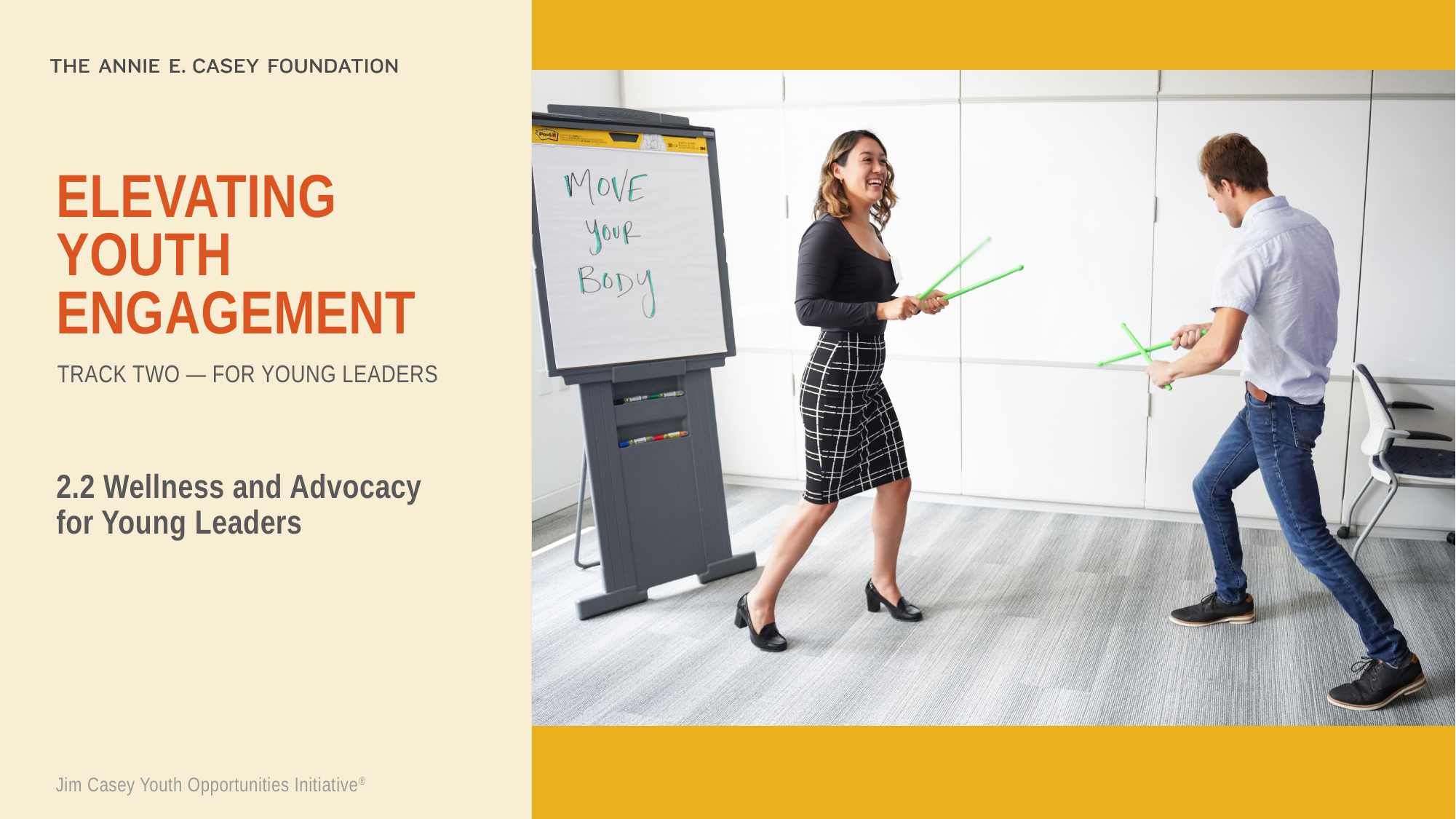

Elevating youth Engagement
TRACK TWO — FOR YOUNG LEADERS

2.2 Wellness and Advocacy for Young Leaders

Jim Casey Youth Opportunities Initiative®